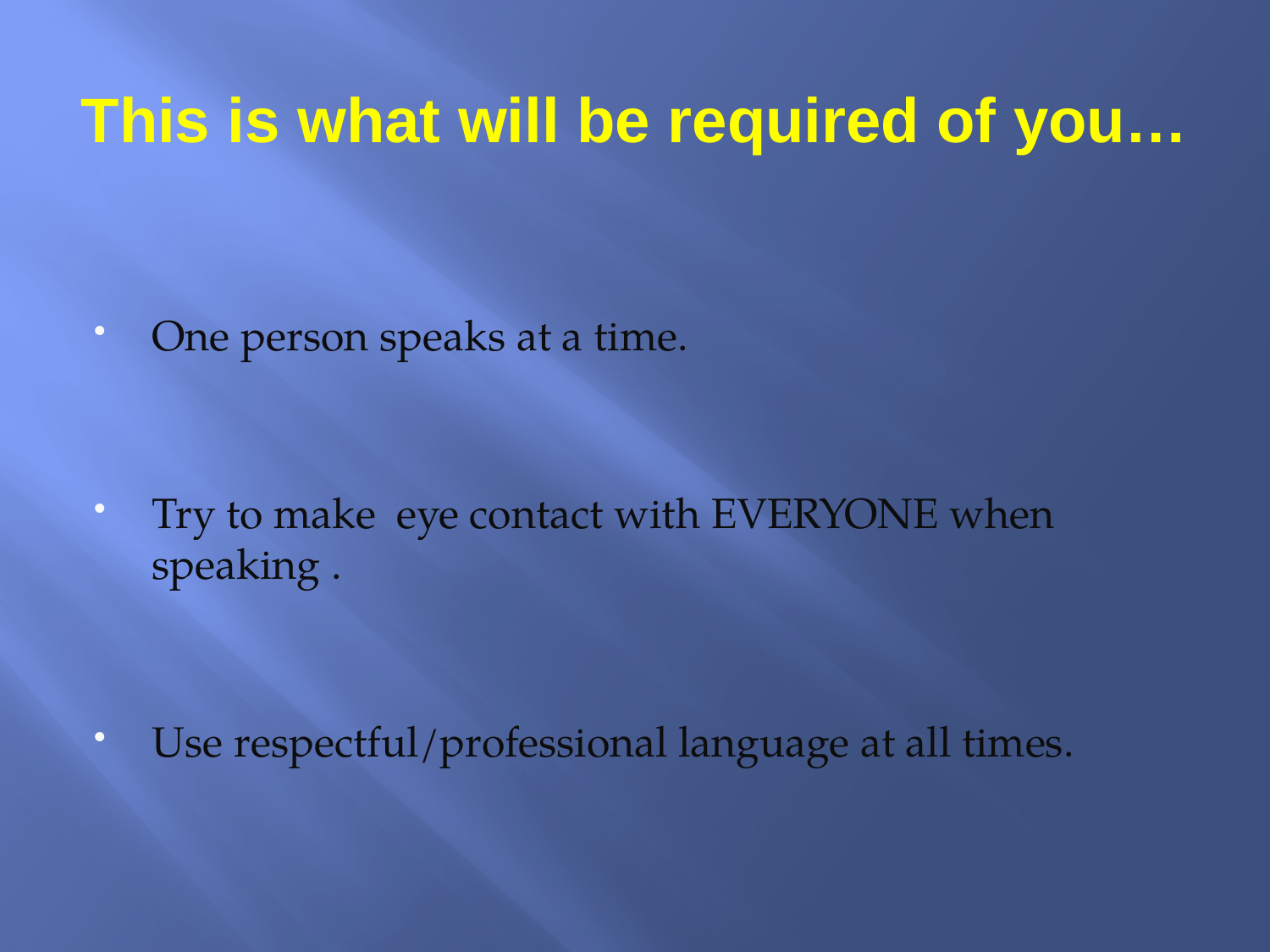

# This is what will be required of you…

One person speaks at a time.

Try to make  eye contact with EVERYONE when speaking .

Use respectful/professional language at all times.